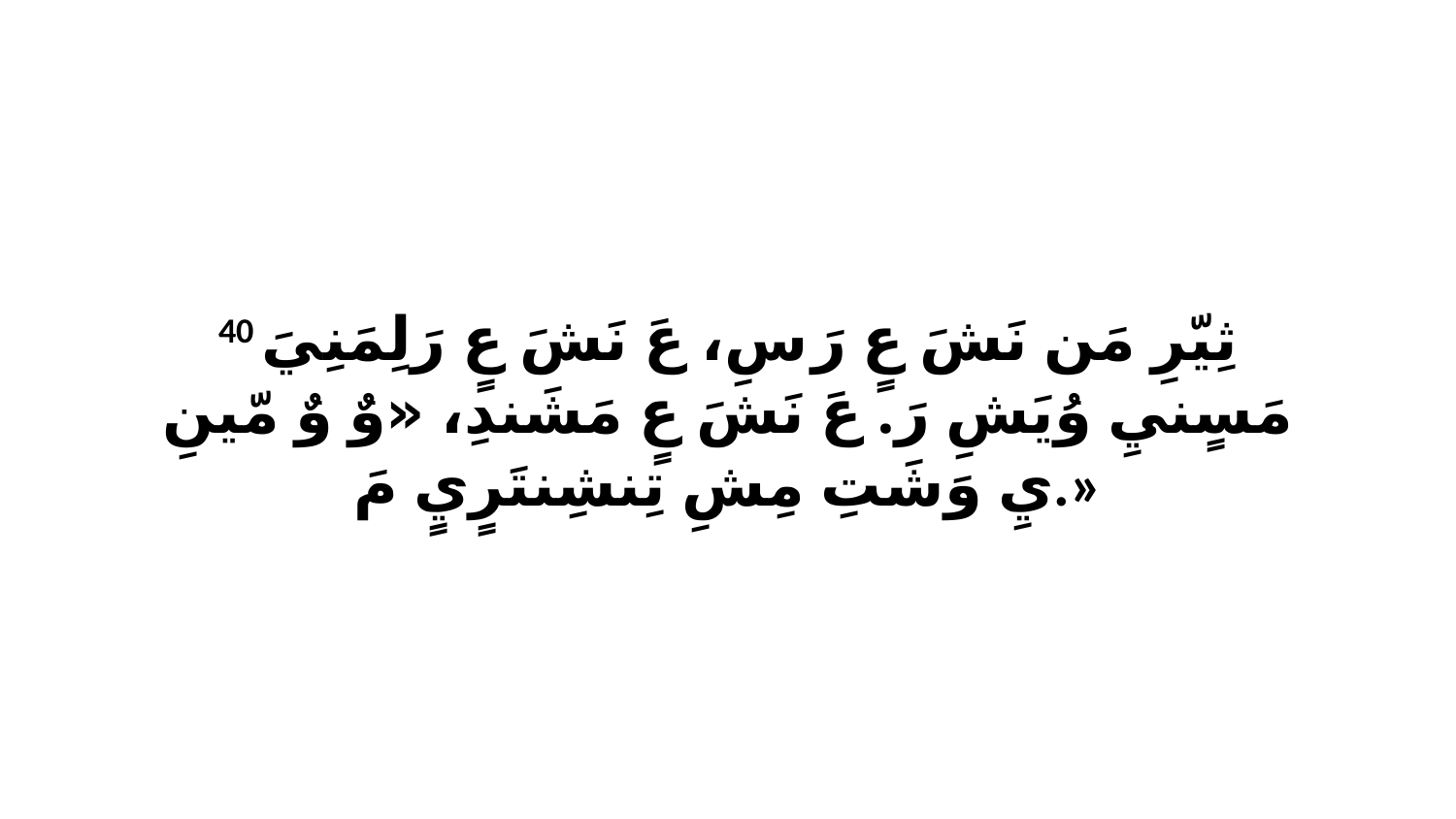

40 ثِيّرِ مَن نَشَ عٍ رَ سِ، عَ نَشَ عٍ رَلِمَنِيَ مَسٍنيِ وُيَشِ رَ. عَ نَشَ عٍ مَشَندِ، «وٌ وٌ مّينِ يِ وَشَتِ مِشِ تِنشِنتَرٍيٍ مَ.»